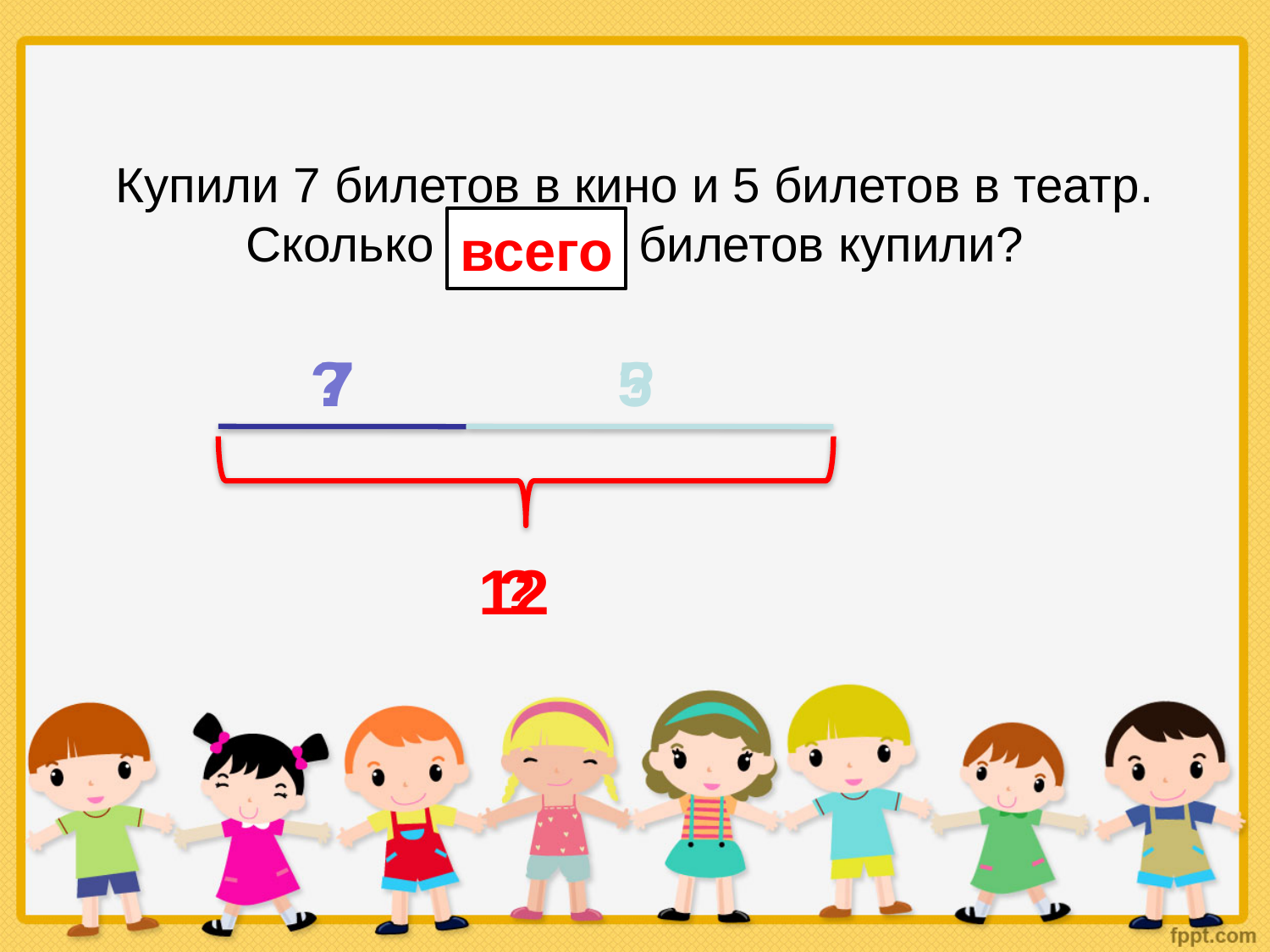

# Купили 7 билетов в кино и 5 билетов в театр. Сколько   всего   билетов купили?

всего

?
7
5
?
12
?